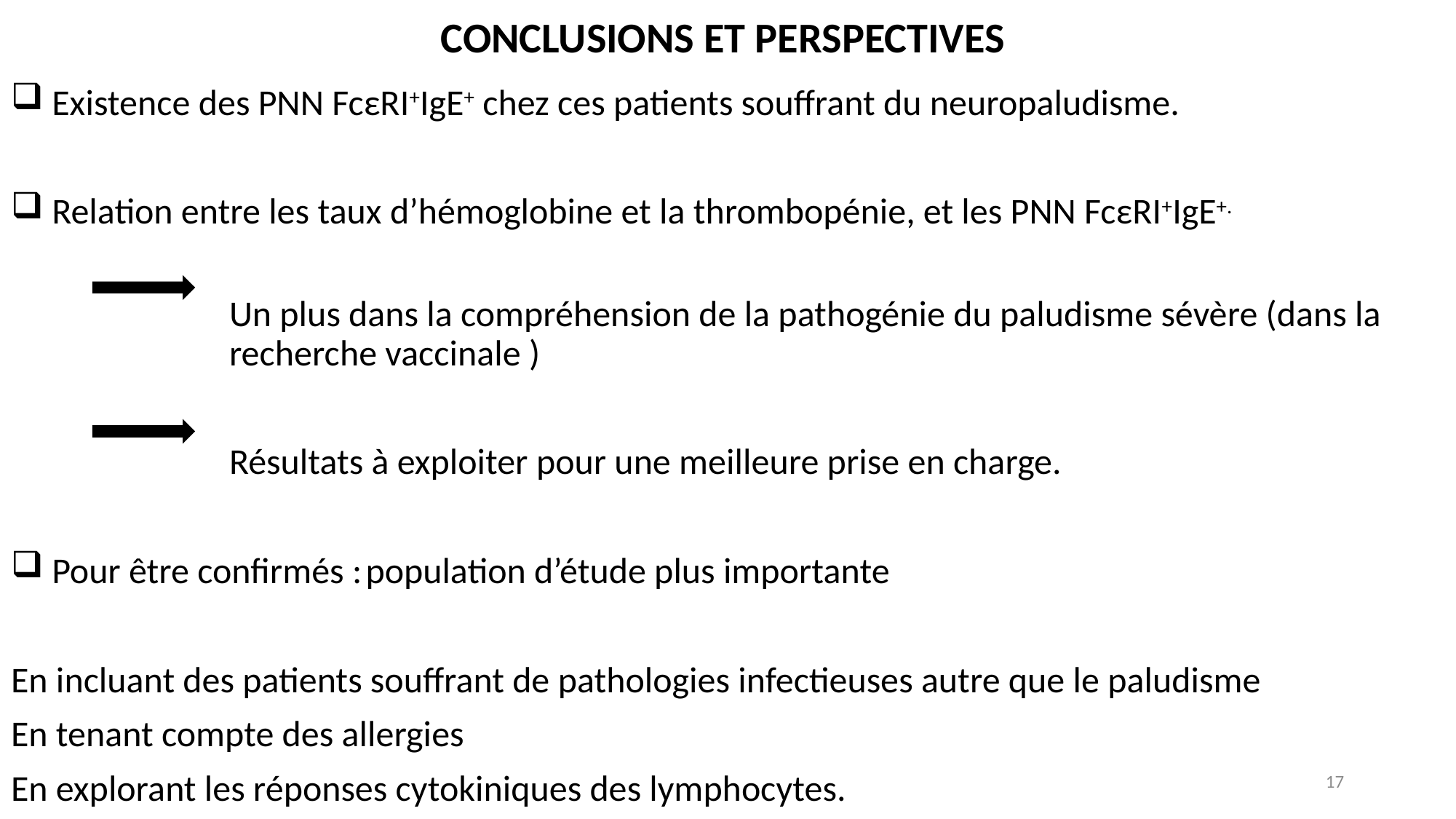

# CONCLUSIONS ET PERSPECTIVES
 Existence des PNN FcεRI+IgE+ chez ces patients souffrant du neuropaludisme.

 Relation entre les taux d’hémoglobine et la thrombopénie, et les PNN FcεRI+IgE+.

		Un plus dans la compréhension de la pathogénie du paludisme sévère (dans la 			recherche vaccinale )

		Résultats à exploiter pour une meilleure prise en charge.

 Pour être confirmés :	population d’étude plus importante

En incluant des patients souffrant de pathologies infectieuses autre que le paludisme
En tenant compte des allergies
En explorant les réponses cytokiniques des lymphocytes.

17